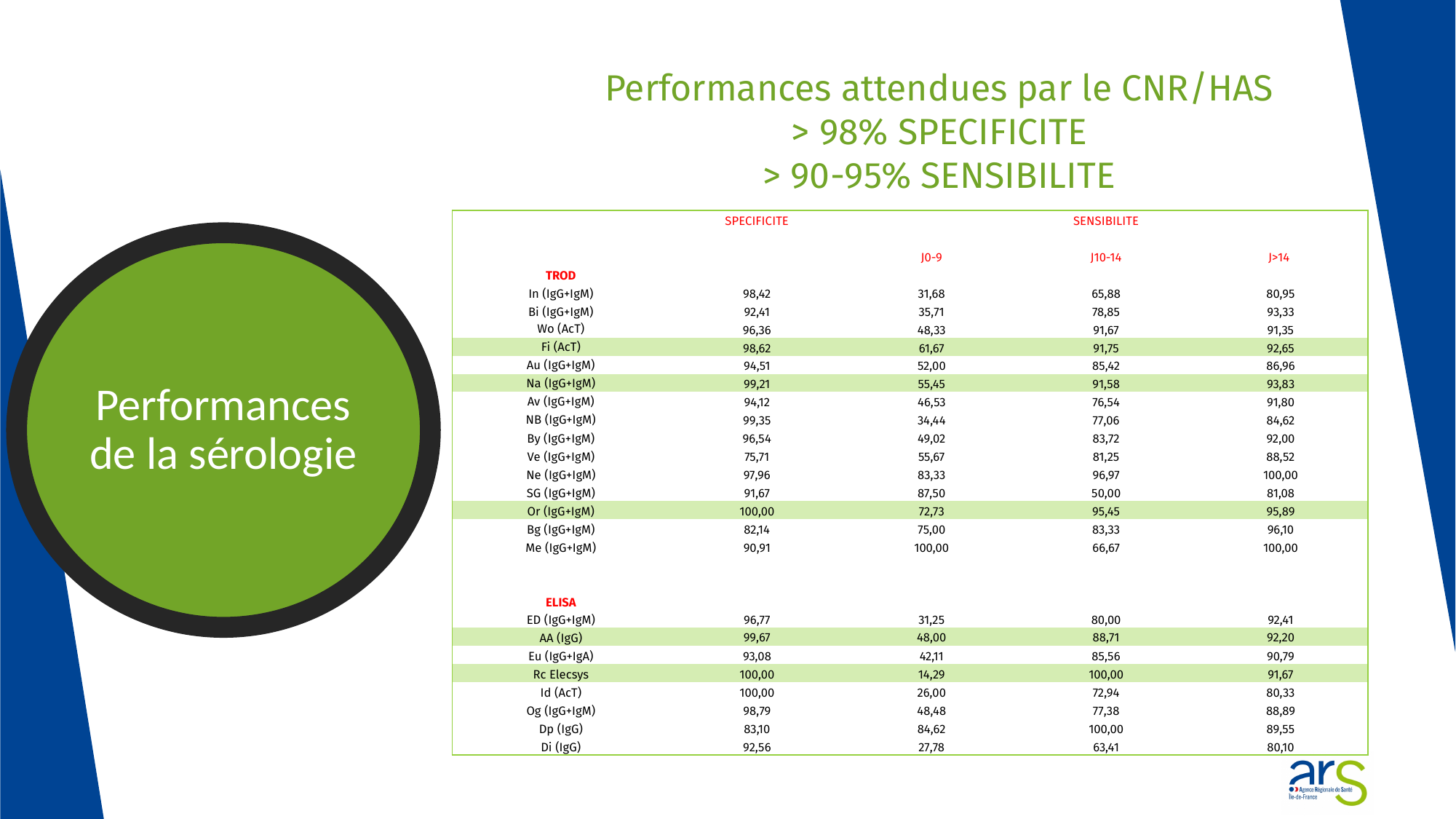

Performances attendues par le CNR/HAS
> 98% SPECIFICITE
> 90-95% SENSIBILITE
|  | SPECIFICITE | SENSIBILITE |  |  |
| --- | --- | --- | --- | --- |
|  |  |  |  |  |
|  |  | J0-9 | J10-14 | J>14 |
| TROD |  |  |  |  |
| In (IgG+IgM) | 98,42 | 31,68 | 65,88 | 80,95 |
| Bi (IgG+IgM) | 92,41 | 35,71 | 78,85 | 93,33 |
| Wo (AcT) | 96,36 | 48,33 | 91,67 | 91,35 |
| Fi (AcT) | 98,62 | 61,67 | 91,75 | 92,65 |
| Au (IgG+IgM) | 94,51 | 52,00 | 85,42 | 86,96 |
| Na (IgG+IgM) | 99,21 | 55,45 | 91,58 | 93,83 |
| Av (IgG+IgM) | 94,12 | 46,53 | 76,54 | 91,80 |
| NB (IgG+IgM) | 99,35 | 34,44 | 77,06 | 84,62 |
| By (IgG+IgM) | 96,54 | 49,02 | 83,72 | 92,00 |
| Ve (IgG+IgM) | 75,71 | 55,67 | 81,25 | 88,52 |
| Ne (IgG+IgM) | 97,96 | 83,33 | 96,97 | 100,00 |
| SG (IgG+IgM) | 91,67 | 87,50 | 50,00 | 81,08 |
| Or (IgG+IgM) | 100,00 | 72,73 | 95,45 | 95,89 |
| Bg (IgG+IgM) | 82,14 | 75,00 | 83,33 | 96,10 |
| Me (IgG+IgM) | 90,91 | 100,00 | 66,67 | 100,00 |
|  |  |  |  |  |
|  |  |  |  |  |
| ELISA |  |  |  |  |
| ED (IgG+IgM) | 96,77 | 31,25 | 80,00 | 92,41 |
| AA (IgG) | 99,67 | 48,00 | 88,71 | 92,20 |
| Eu (IgG+IgA) | 93,08 | 42,11 | 85,56 | 90,79 |
| Rc Elecsys | 100,00 | 14,29 | 100,00 | 91,67 |
| Id (AcT) | 100,00 | 26,00 | 72,94 | 80,33 |
| Og (IgG+IgM) | 98,79 | 48,48 | 77,38 | 88,89 |
| Dp (IgG) | 83,10 | 84,62 | 100,00 | 89,55 |
| Di (IgG) | 92,56 | 27,78 | 63,41 | 80,10 |
Performances de la sérologie